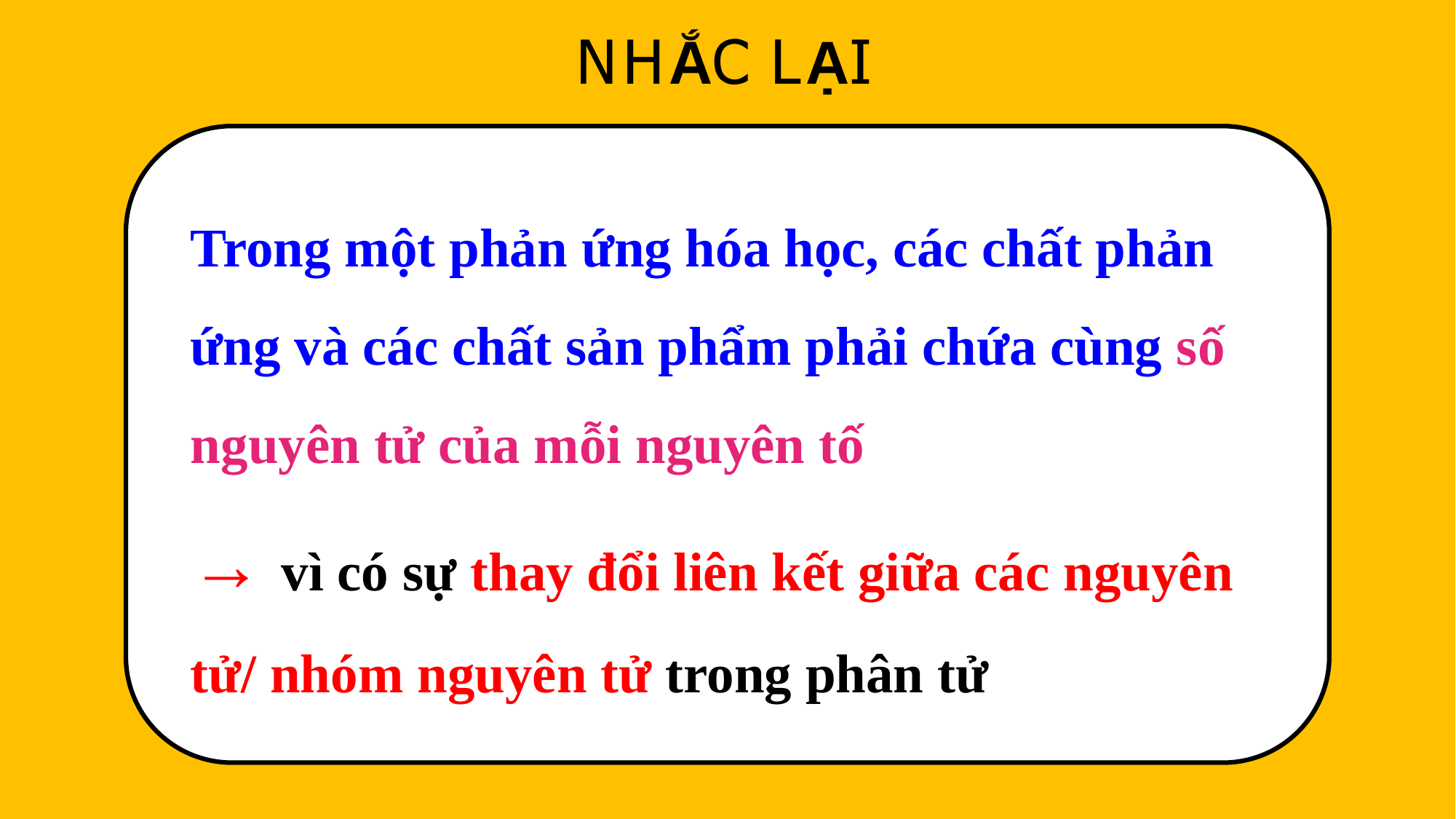

NHẮC LẠI

Trong một phản ứng hóa học, các chất phản ứng và các chất sản phẩm phải chứa cùng số nguyên tử của mỗi nguyên tố
→ vì có sự thay đổi liên kết giữa các nguyên tử/ nhóm nguyên tử trong phân tử